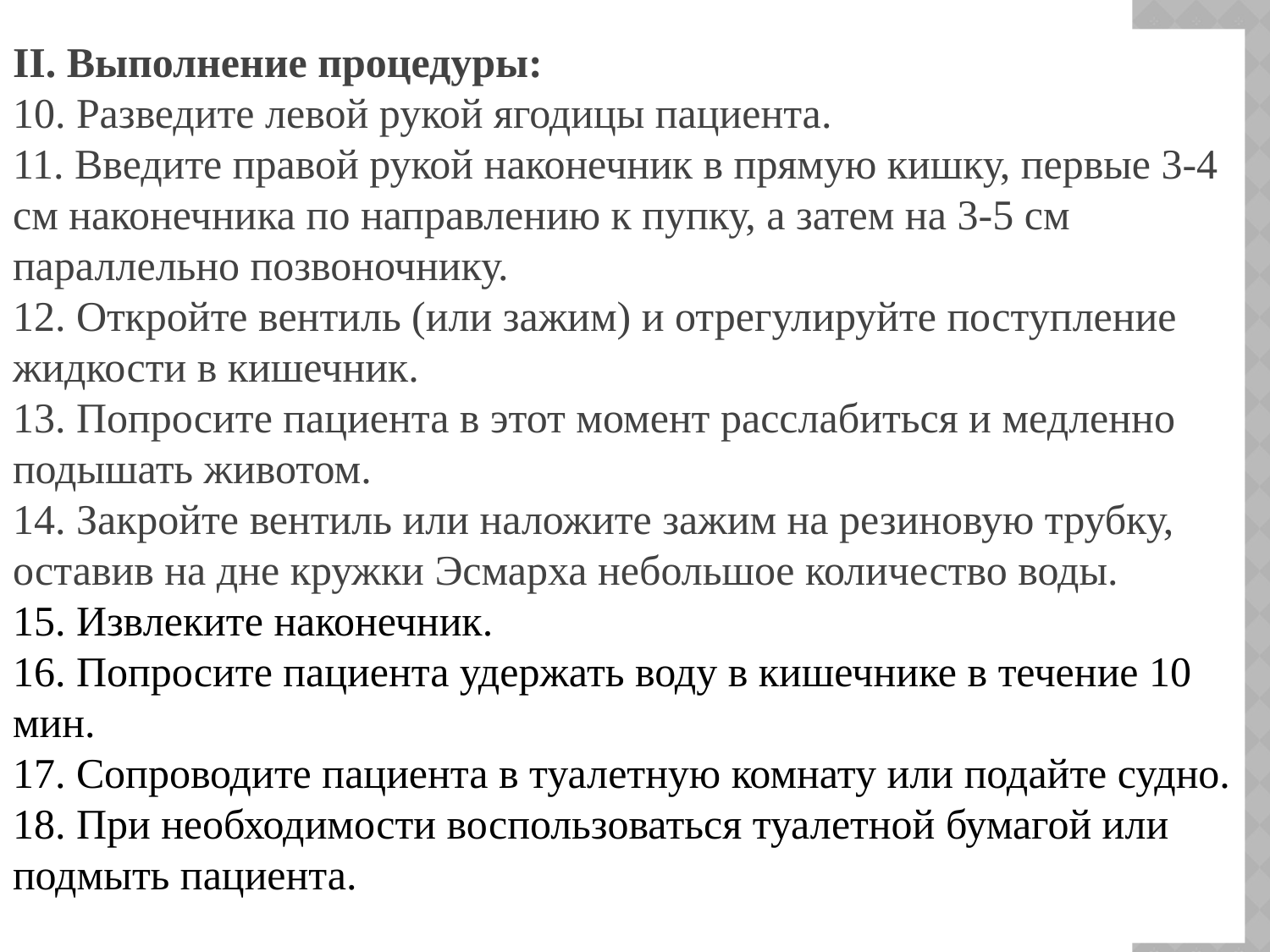

II. Выполнение процедуры:
10. Разведите левой рукой ягодицы пациента.
11. Введите правой рукой наконечник в прямую кишку, первые 3-4 см наконечника по направлению к пупку, а затем на 3-5 см параллельно позвоночнику.
12. Откройте вентиль (или зажим) и отрегулируйте поступление жидкости в кишечник.
13. Попросите пациента в этот момент расслабиться и медленно подышать животом.
14. Закройте вентиль или наложите зажим на резиновую трубку, оставив на дне кружки Эсмарха небольшое количество воды.
15. Извлеките наконечник.
16. Попросите пациента удержать воду в кишечнике в течение 10 мин.
17. Сопроводите пациента в туалетную комнату или подайте судно.
18. При необходимости воспользоваться туалетной бумагой или подмыть пациента.